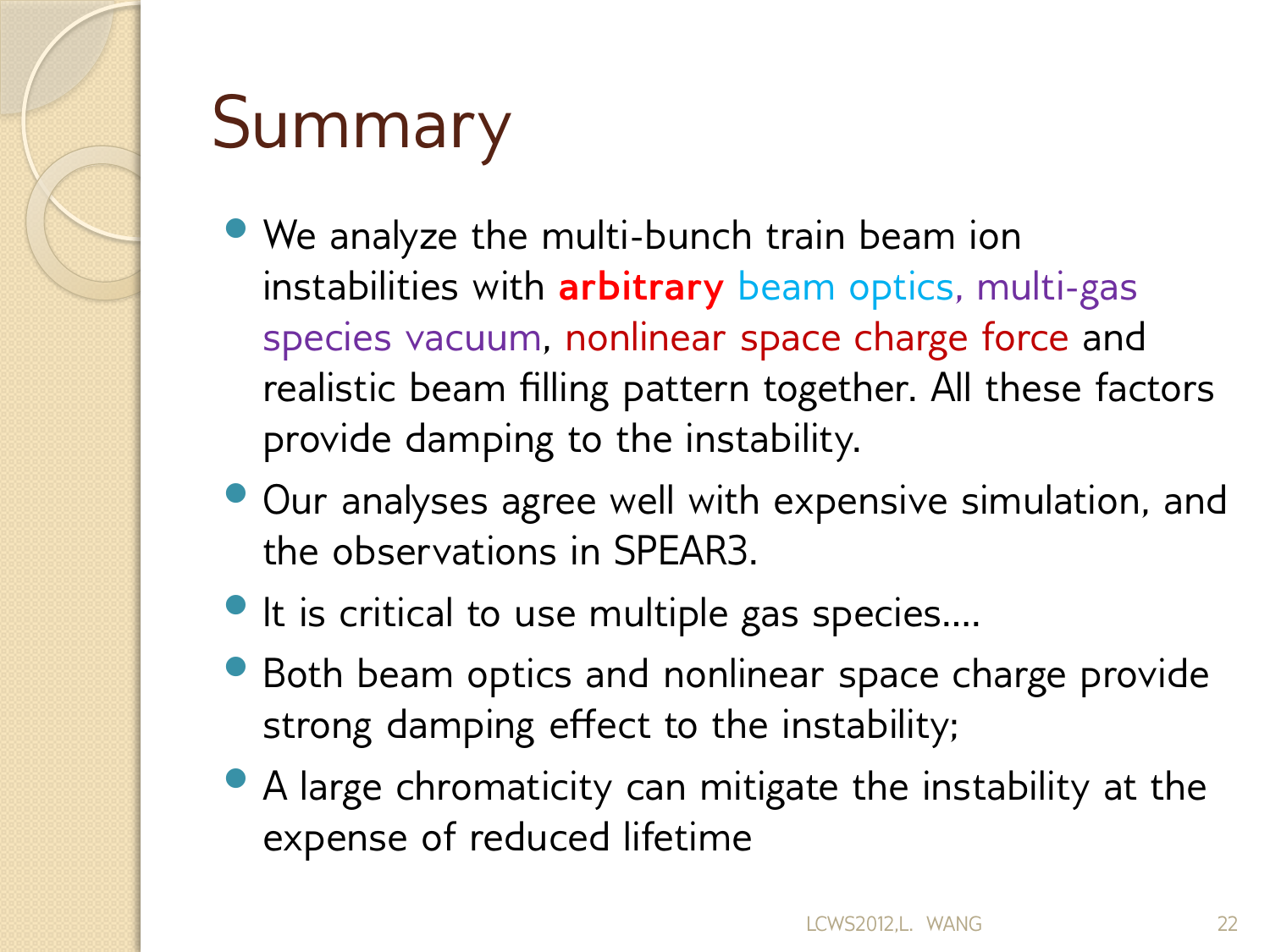

# Summary
We analyze the multi-bunch train beam ion instabilities with arbitrary beam optics, multi-gas species vacuum, nonlinear space charge force and realistic beam filling pattern together. All these factors provide damping to the instability.
Our analyses agree well with expensive simulation, and the observations in SPEAR3.
It is critical to use multiple gas species….
Both beam optics and nonlinear space charge provide strong damping effect to the instability;
A large chromaticity can mitigate the instability at the expense of reduced lifetime

LCWS2012,L.  WANG
22